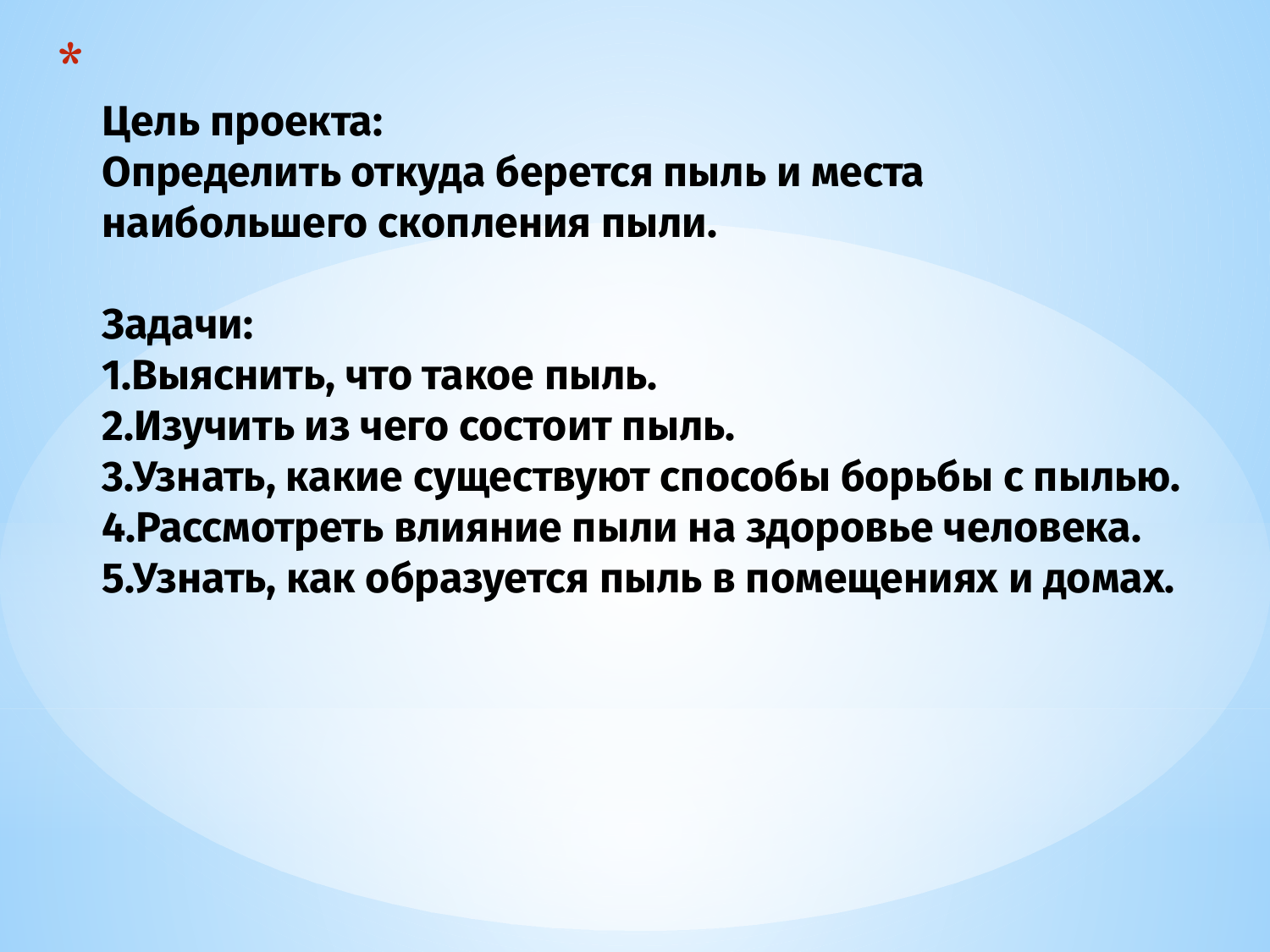

# Цель проекта: Определить откуда берется пыль и места наибольшего скопления пыли. Задачи: 1.Выяснить, что такое пыль. 2.Изучить из чего состоит пыль. 3.Узнать, какие существуют способы борьбы с пылью. 4.Рассмотреть влияние пыли на здоровье человека. 5.Узнать, как образуется пыль в помещениях и домах.